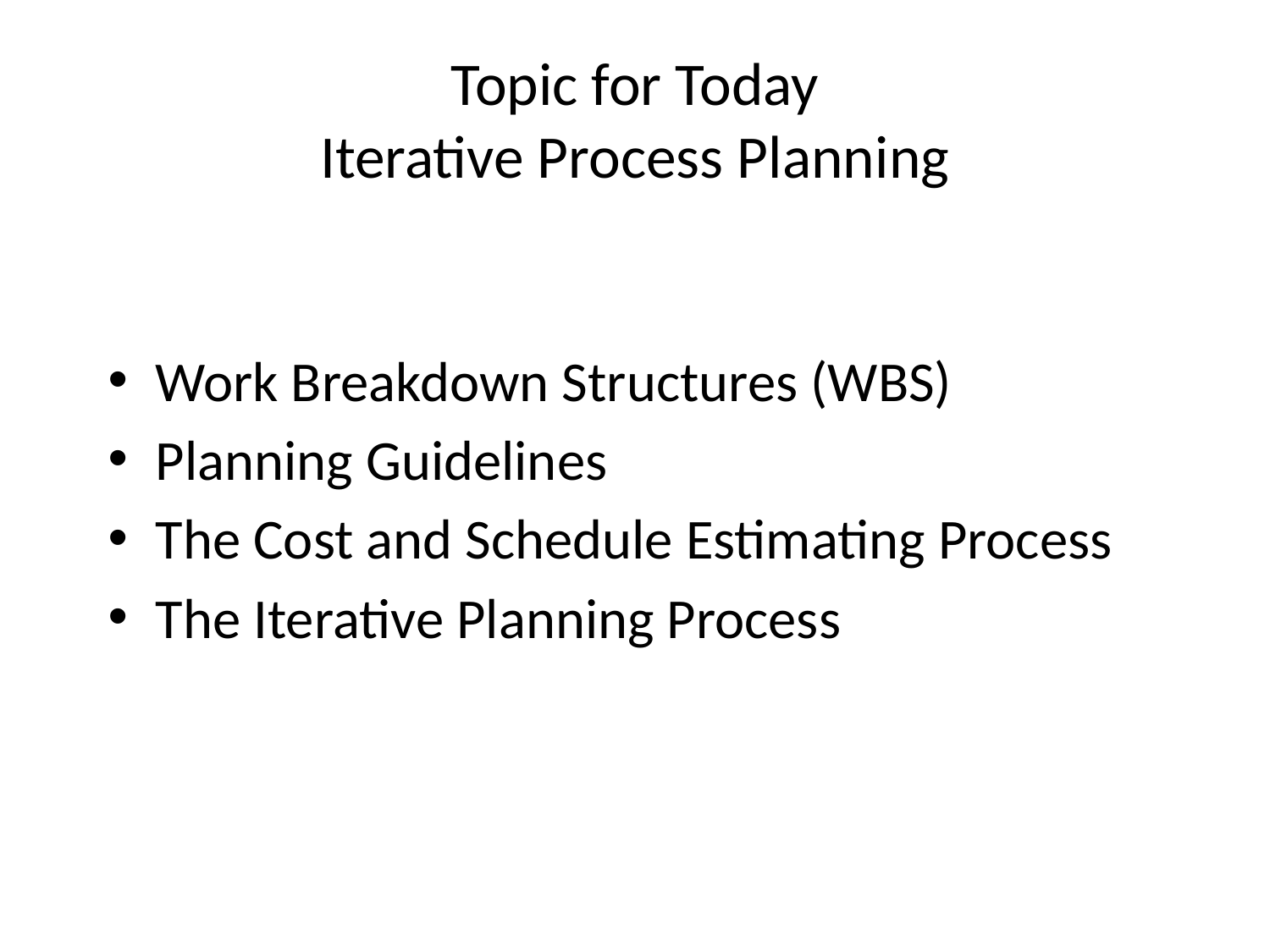

# Topic for Today Iterative Process Planning
Work Breakdown Structures (WBS)
Planning Guidelines
The Cost and Schedule Estimating Process
The Iterative Planning Process